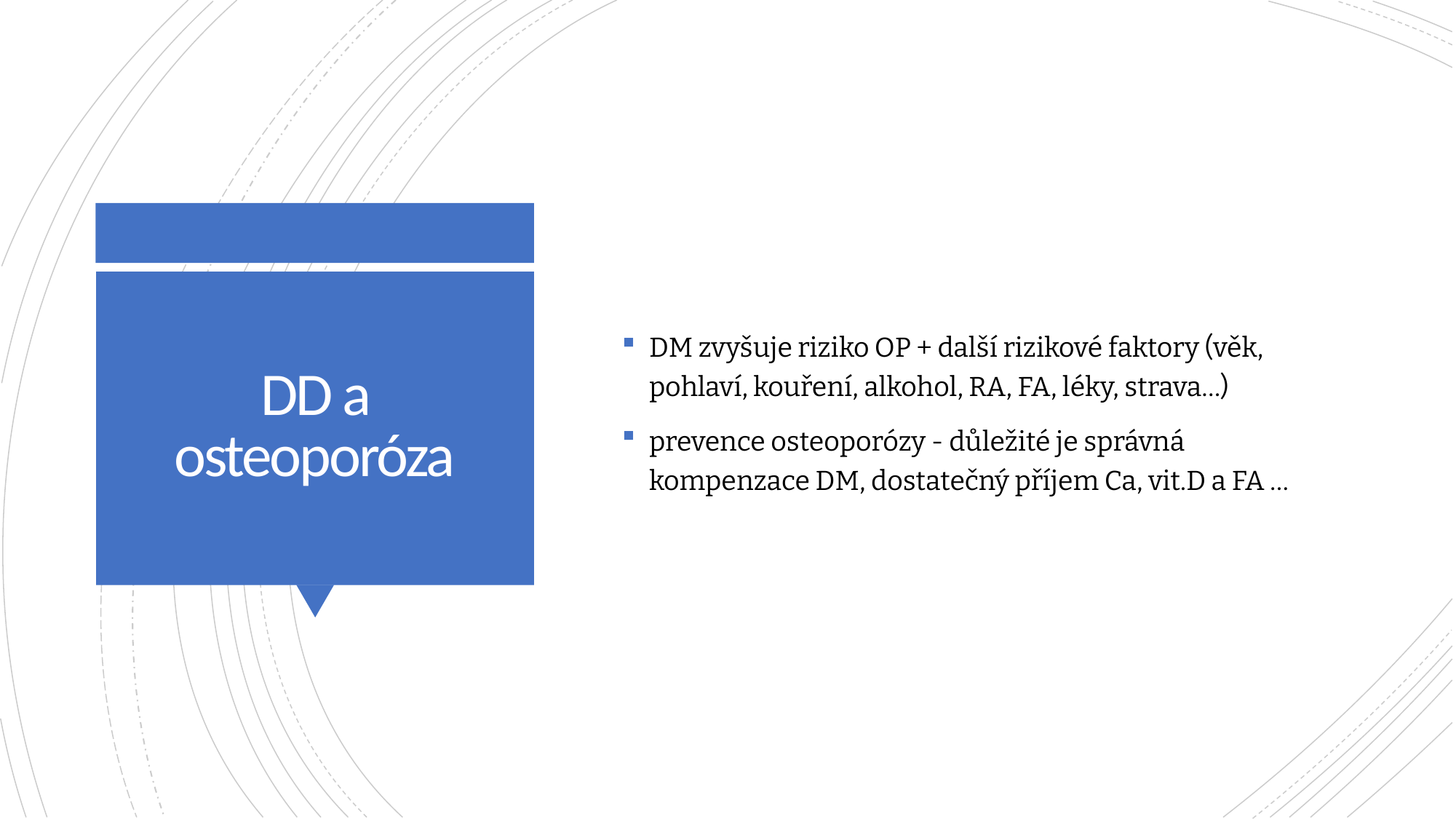

DM zvyšuje riziko OP + další rizikové faktory (věk, pohlaví, kouření, alkohol, RA, FA, léky, strava…)
prevence osteoporózy - důležité je správná kompenzace DM, dostatečný příjem Ca, vit.D a FA …
# DD a osteoporóza